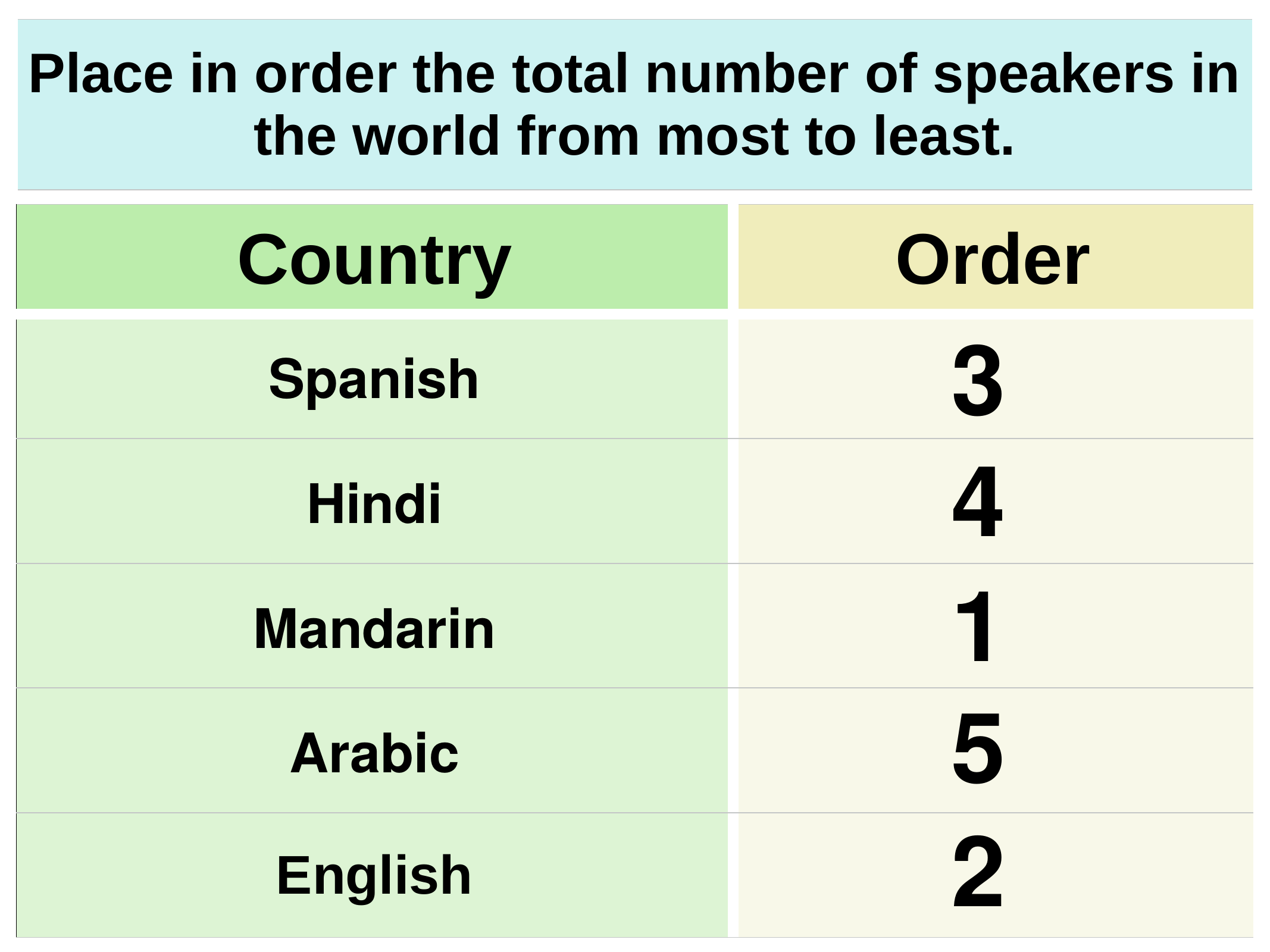

| Place in order the total number of speakers in the world from most to least. |
| --- |
| Country | Order |
| --- | --- |
| Spanish |  |
| Hindi |  |
| Mandarin |  |
| Arabic |  |
| English |  |
3
4
1
5
2